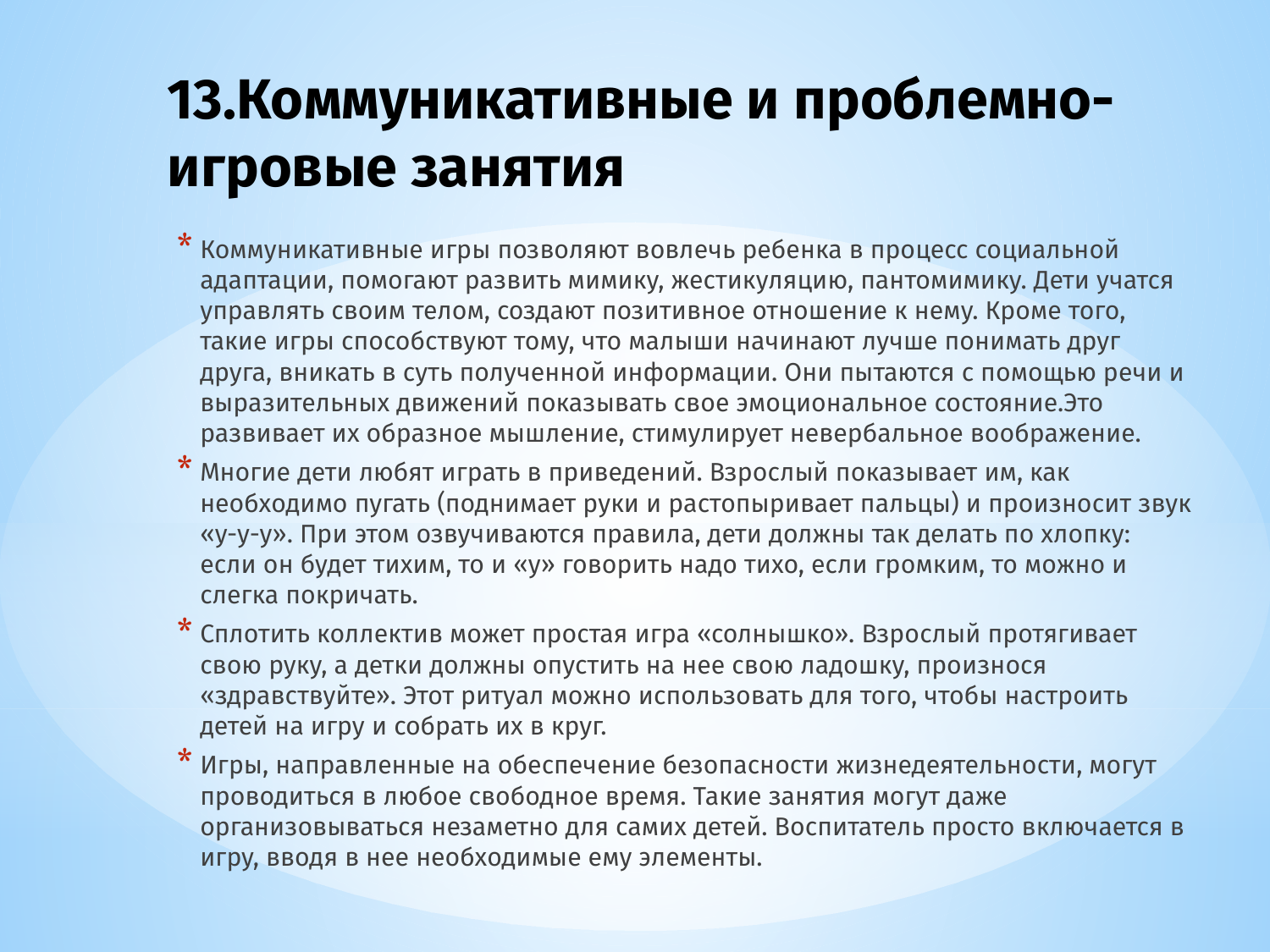

# 13.Коммуникативные и проблемно-игровые занятия
Коммуникативные игры позволяют вовлечь ребенка в процесс социальной адаптации, помогают развить мимику, жестикуляцию, пантомимику. Дети учатся управлять своим телом, создают позитивное отношение к нему. Кроме того, такие игры способствуют тому, что малыши начинают лучше понимать друг друга, вникать в суть полученной информации. Они пытаются с помощью речи и выразительных движений показывать свое эмоциональное состояние.Это развивает их образное мышление, стимулирует невербальное воображение.
Многие дети любят играть в приведений. Взрослый показывает им, как необходимо пугать (поднимает руки и растопыривает пальцы) и произносит звук «у-у-у». При этом озвучиваются правила, дети должны так делать по хлопку: если он будет тихим, то и «у» говорить надо тихо, если громким, то можно и слегка покричать.
Сплотить коллектив может простая игра «солнышко». Взрослый протягивает свою руку, а детки должны опустить на нее свою ладошку, произнося «здравствуйте». Этот ритуал можно использовать для того, чтобы настроить детей на игру и собрать их в круг.
Игры, направленные на обеспечение безопасности жизнедеятельности, могут проводиться в любое свободное время. Такие занятия могут даже организовываться незаметно для самих детей. Воспитатель просто включается в игру, вводя в нее необходимые ему элементы.